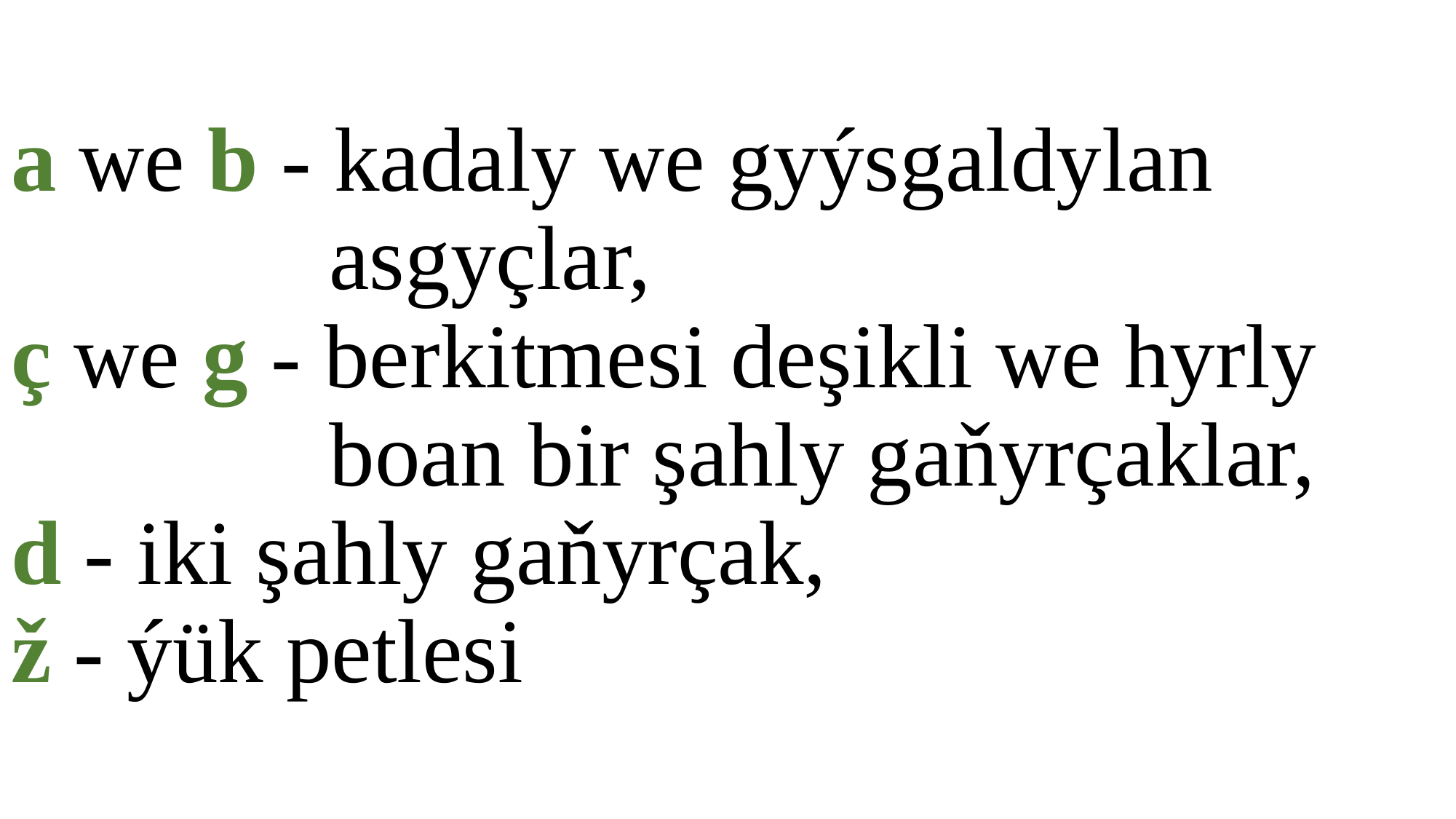

# a we b - kadaly we gyýsgaldylan asgyçlar, ç we g - berkitmesi deşikli we hyrly boan bir şahly gaňyrçaklar, d - iki şahly gaňyrçak, ž - ýük petlesi